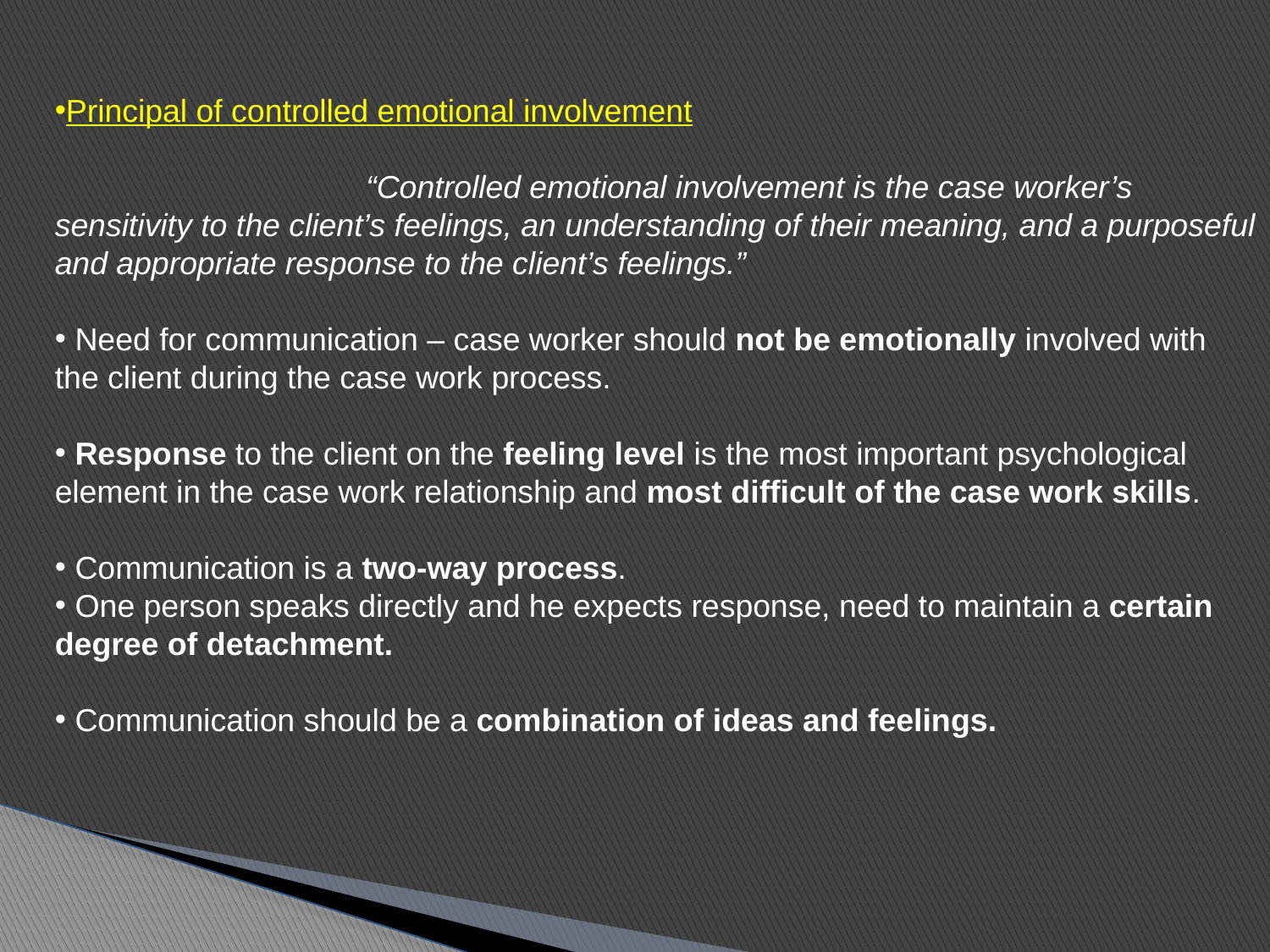

Principal of controlled emotional involvement

                                   “Controlled emotional involvement is the case worker’s sensitivity to the client’s feelings, an understanding of their meaning, and a purposeful and appropriate response to the client’s feelings.”

 Need for communication – case worker should not be emotionally involved with the client during the case work process.

 Response to the client on the feeling level is the most important psychological element in the case work relationship and most difficult of the case work skills.

 Communication is a two-way process.
 One person speaks directly and he expects response, need to maintain a certain degree of detachment.

 Communication should be a combination of ideas and feelings.